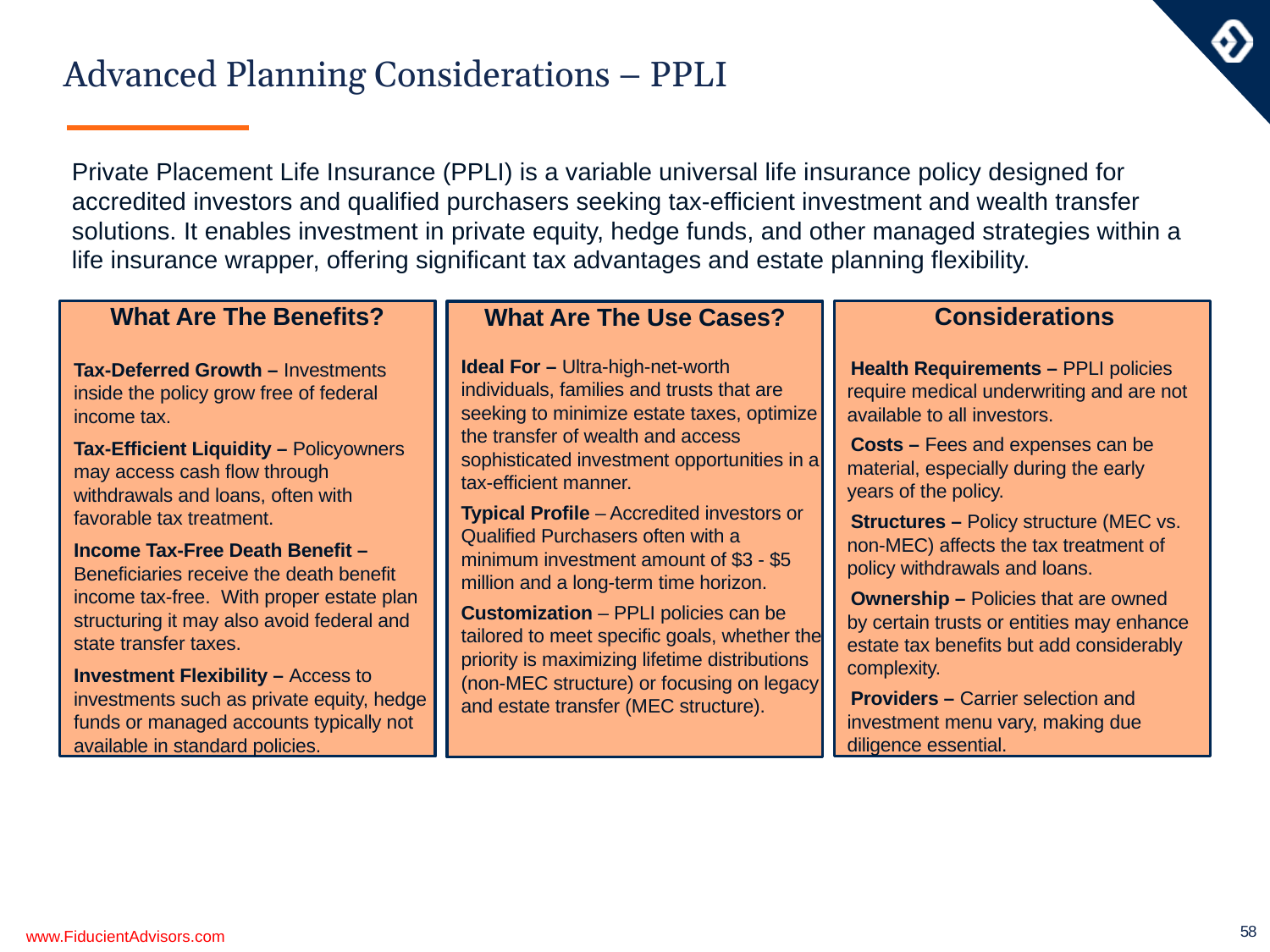

# Advanced Planning Considerations – PPLI
Private Placement Life Insurance (PPLI) is a variable universal life insurance policy designed for accredited investors and qualified purchasers seeking tax-efficient investment and wealth transfer solutions. It enables investment in private equity, hedge funds, and other managed strategies within a life insurance wrapper, offering significant tax advantages and estate planning flexibility.

What Are The Benefits?

Tax-Deferred Growth – Investments inside the policy grow free of federal income tax.
Tax-Efficient Liquidity – Policyowners may access cash flow through    withdrawals and loans, often with favorable tax treatment.
Income Tax-Free Death Benefit – Beneficiaries receive the death benefit income tax-free.  With proper estate plan structuring it may also avoid federal and state transfer taxes.
Investment Flexibility – Access to  investments such as private equity, hedge funds or managed accounts typically not available in standard policies.
Considerations

Health Requirements – PPLI policies require medical underwriting and are not available to all investors.
Costs – Fees and expenses can be material, especially during the early years of the policy.
Structures – Policy structure (MEC vs. non-MEC) affects the tax treatment of policy withdrawals and loans.
Ownership – Policies that are owned by certain trusts or entities may enhance estate tax benefits but add considerably complexity.
Providers – Carrier selection and investment menu vary, making due diligence essential.
What Are The Use Cases?

Ideal For – Ultra-high-net-worth individuals, families and trusts that are seeking to minimize estate taxes, optimize the transfer of wealth and access sophisticated investment opportunities in a tax-efficient manner.
Typical Profile – Accredited investors or Qualified Purchasers often with a  minimum investment amount of $3 - $5 million and a long-term time horizon.
Customization – PPLI policies can be tailored to meet specific goals, whether the priority is maximizing lifetime distributions (non-MEC structure) or focusing on legacy and estate transfer (MEC structure).

www.FiducientAdvisors.com
58